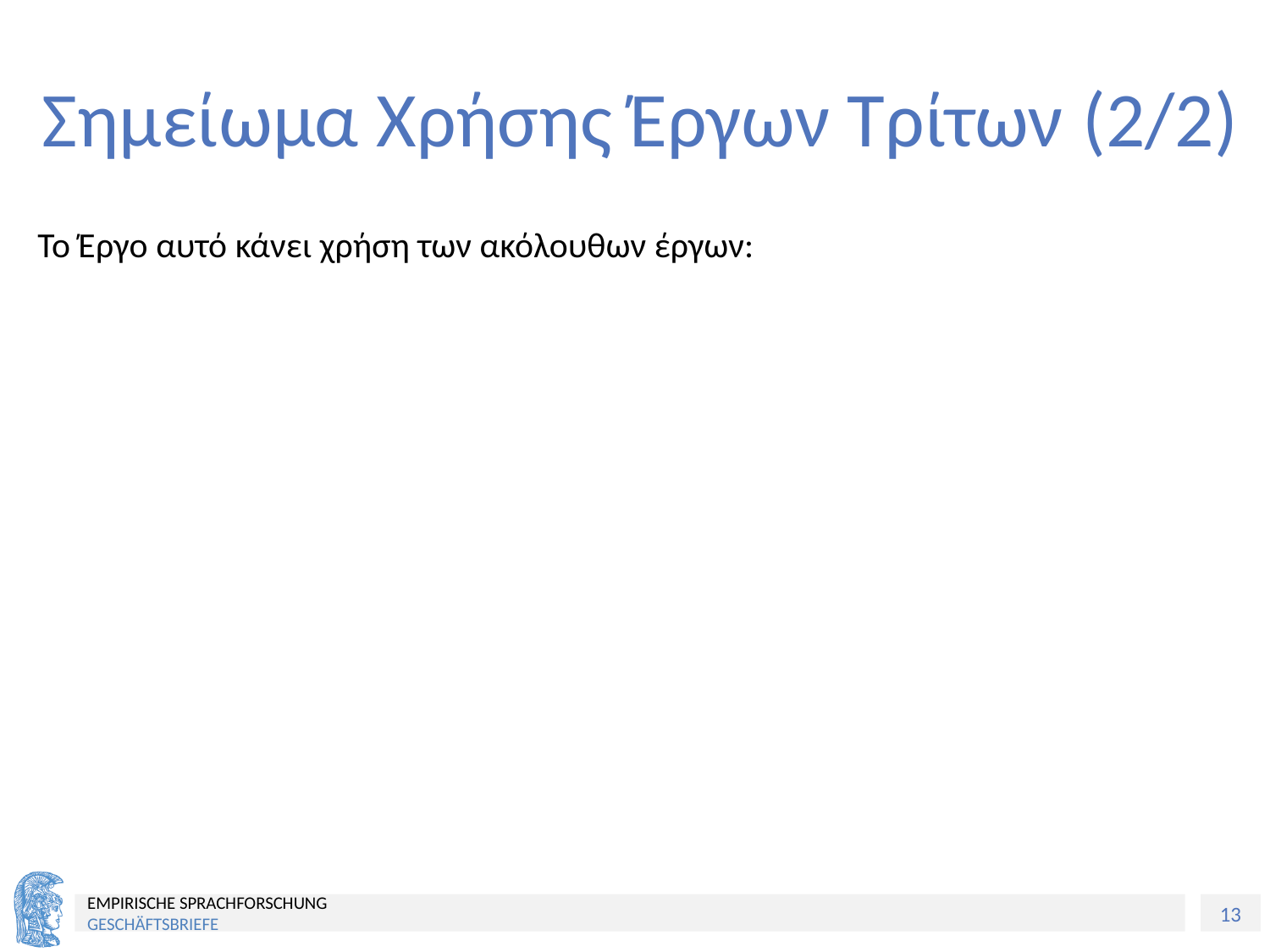

# Σημείωμα Χρήσης Έργων Τρίτων (2/2)
Το Έργο αυτό κάνει χρήση των ακόλουθων έργων: